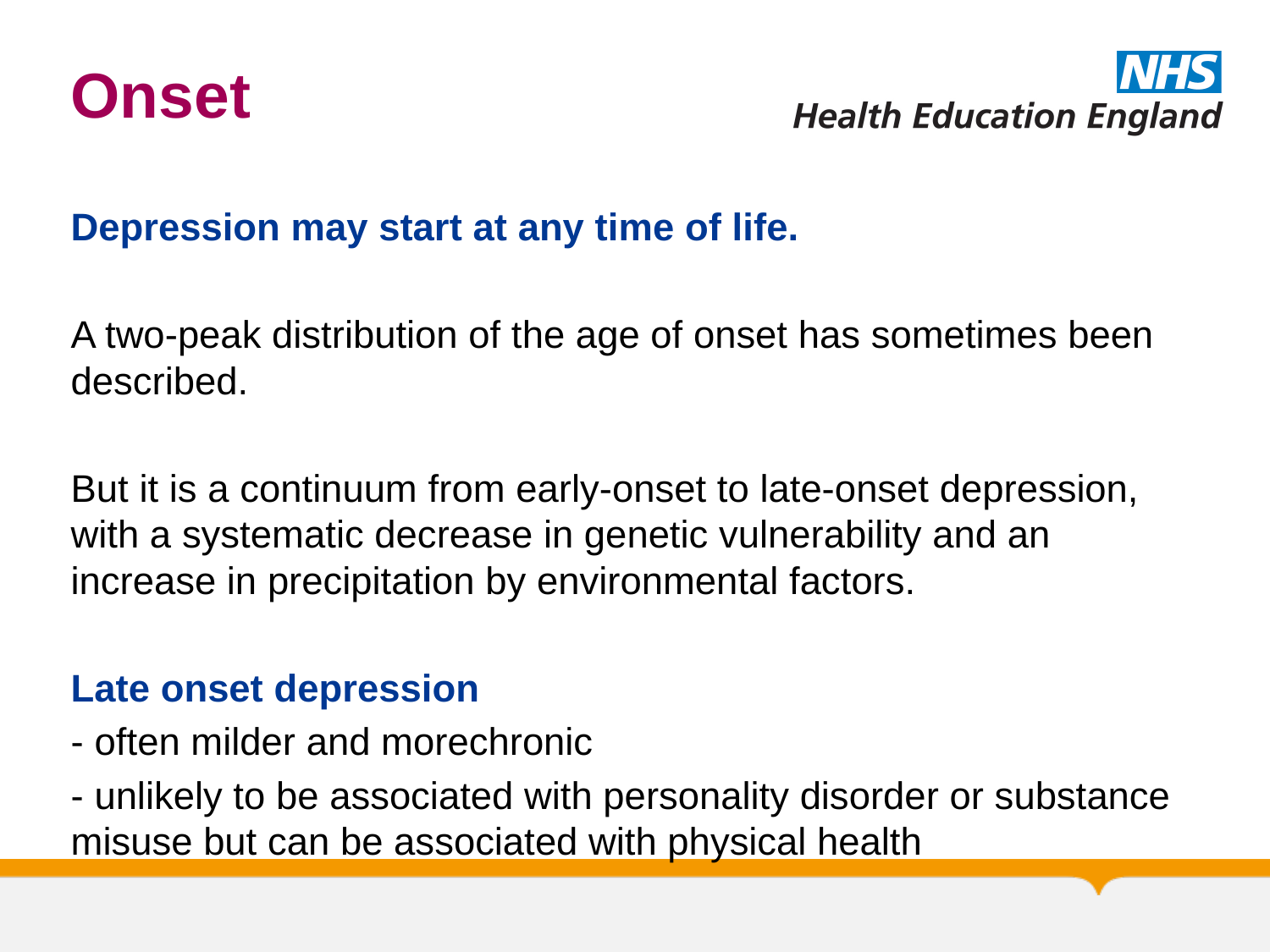

# Onset

Depression may start at any time of life.

A two-peak distribution of the age of onset has sometimes been described.

But it is a continuum from early-onset to late-onset depression, with a systematic decrease in genetic vulnerability and an increase in precipitation by environmental factors.

Late onset depression
- often milder and morechronic
- unlikely to be associated with personality disorder or substance misuse but can be associated with physical health